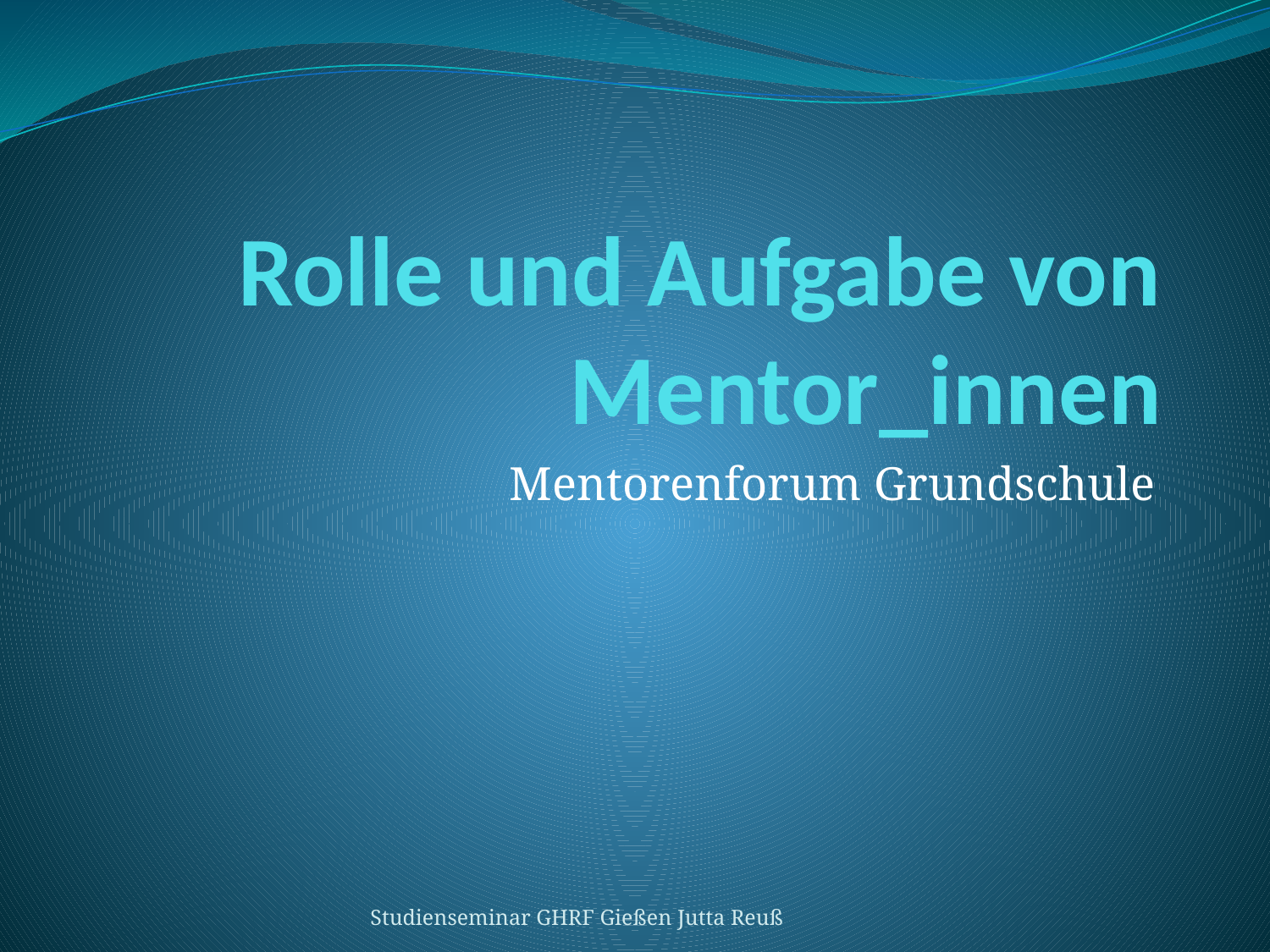

# Rolle und Aufgabe von Mentor_innen
Mentorenforum Grundschule

Studienseminar GHRF Gießen Jutta Reuß